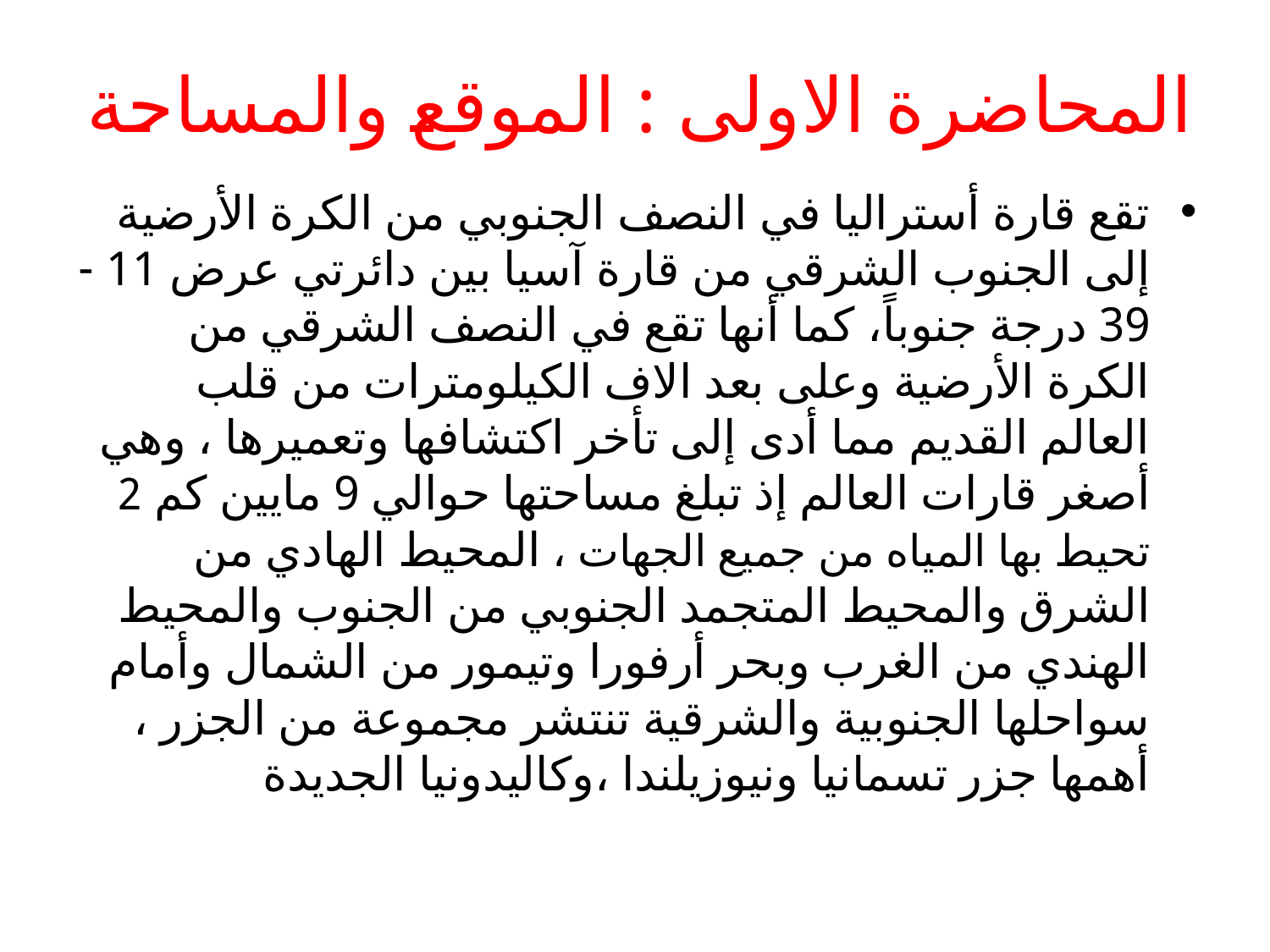

# المحاضرة الاولى : الموقع والمساحة
تقع قارة أستراليا في النصف الجنوبي من الكرة الأرضية إلى الجنوب الشرقي من قارة آسيا بين دائرتي عرض 11 - 39 درجة جنوباً، كما أنها تقع في النصف الشرقي من الكرة الأرضية وعلى بعد الاف الكيلومترات من قلب العالم القديم مما أدى إلى تأخر اكتشافها وتعميرها ، وهي أصغر قارات العالم إذ تبلغ مساحتها حوالي 9 مايين كم 2 تحيط بها المياه من جميع الجهات ، المحيط الهادي من الشرق والمحيط المتجمد الجنوبي من الجنوب والمحيط الهندي من الغرب وبحر أرفورا وتيمور من الشمال وأمام سواحلها الجنوبية والشرقية تنتشر مجموعة من الجزر ، أهمها جزر تسمانيا ونيوزيلندا ،وكاليدونيا الجديدة